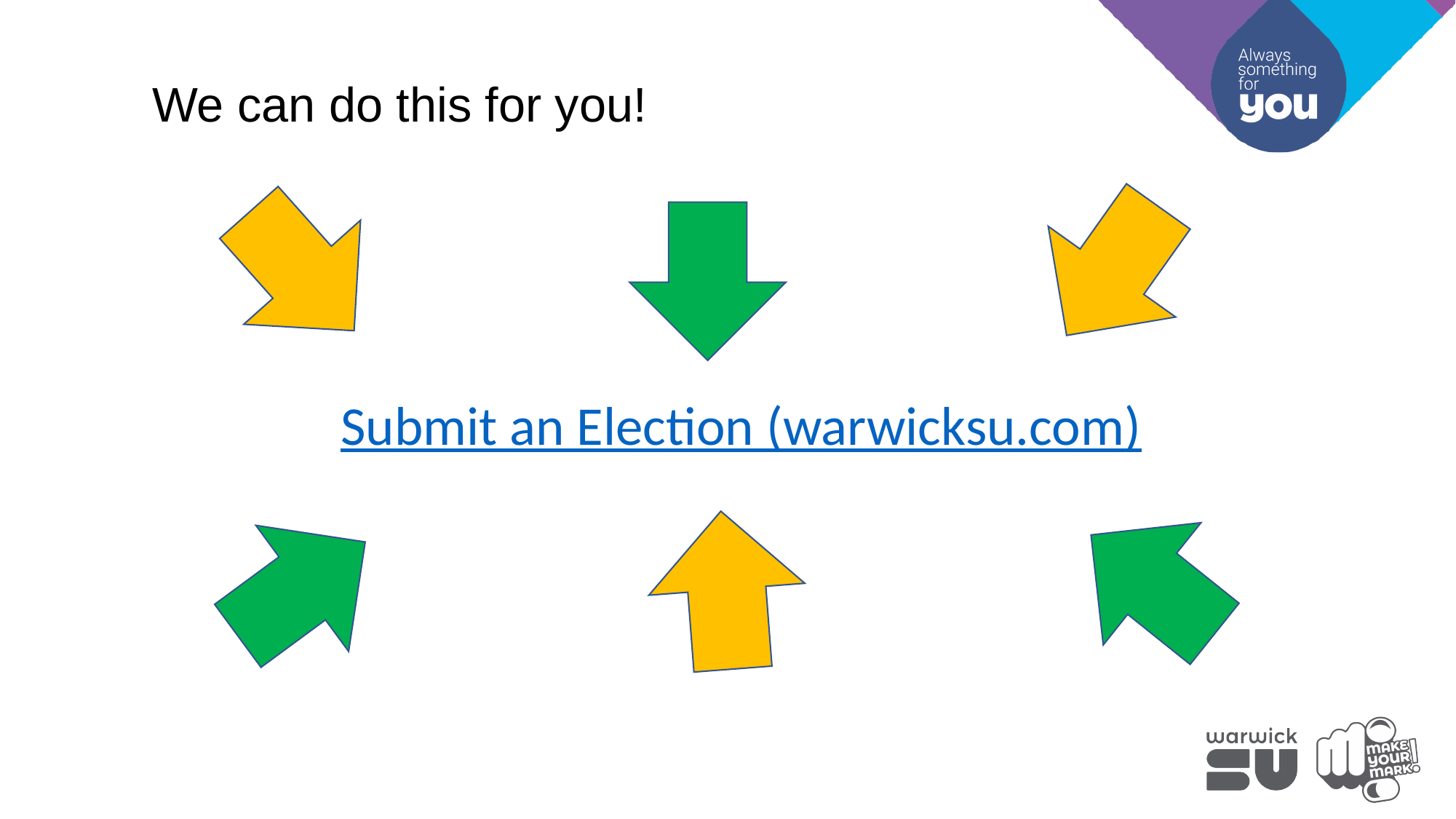

We can do this for you!

# Submit an Election (warwicksu.com)